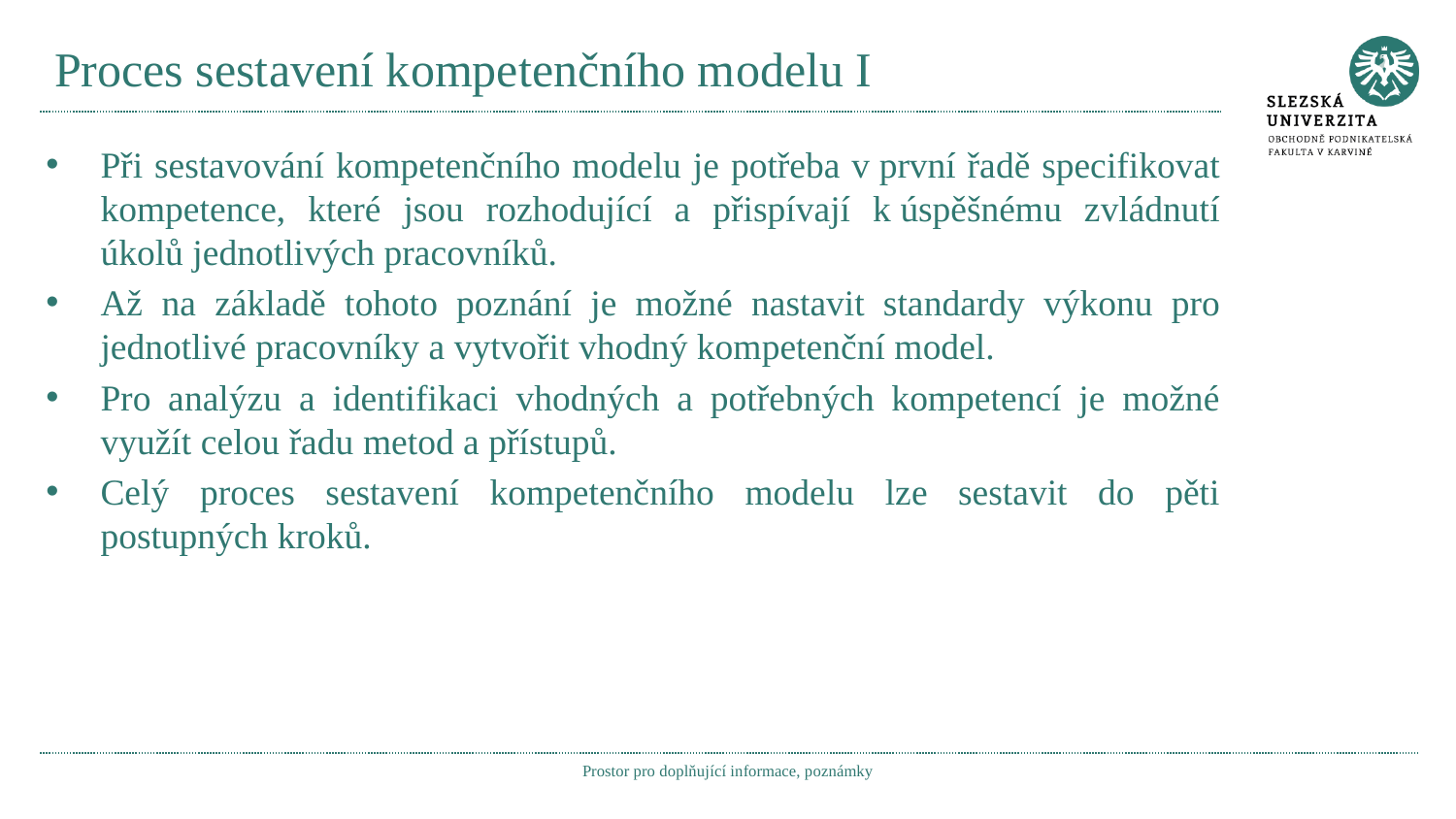

# Proces sestavení kompetenčního modelu I
Při sestavování kompetenčního modelu je potřeba v první řadě specifikovat kompetence, které jsou rozhodující a přispívají k úspěšnému zvládnutí úkolů jednotlivých pracovníků.
Až na základě tohoto poznání je možné nastavit standardy výkonu pro jednotlivé pracovníky a vytvořit vhodný kompetenční model.
Pro analýzu a identifikaci vhodných a potřebných kompetencí je možné využít celou řadu metod a přístupů.
Celý proces sestavení kompetenčního modelu lze sestavit do pěti postupných kroků.
Prostor pro doplňující informace, poznámky